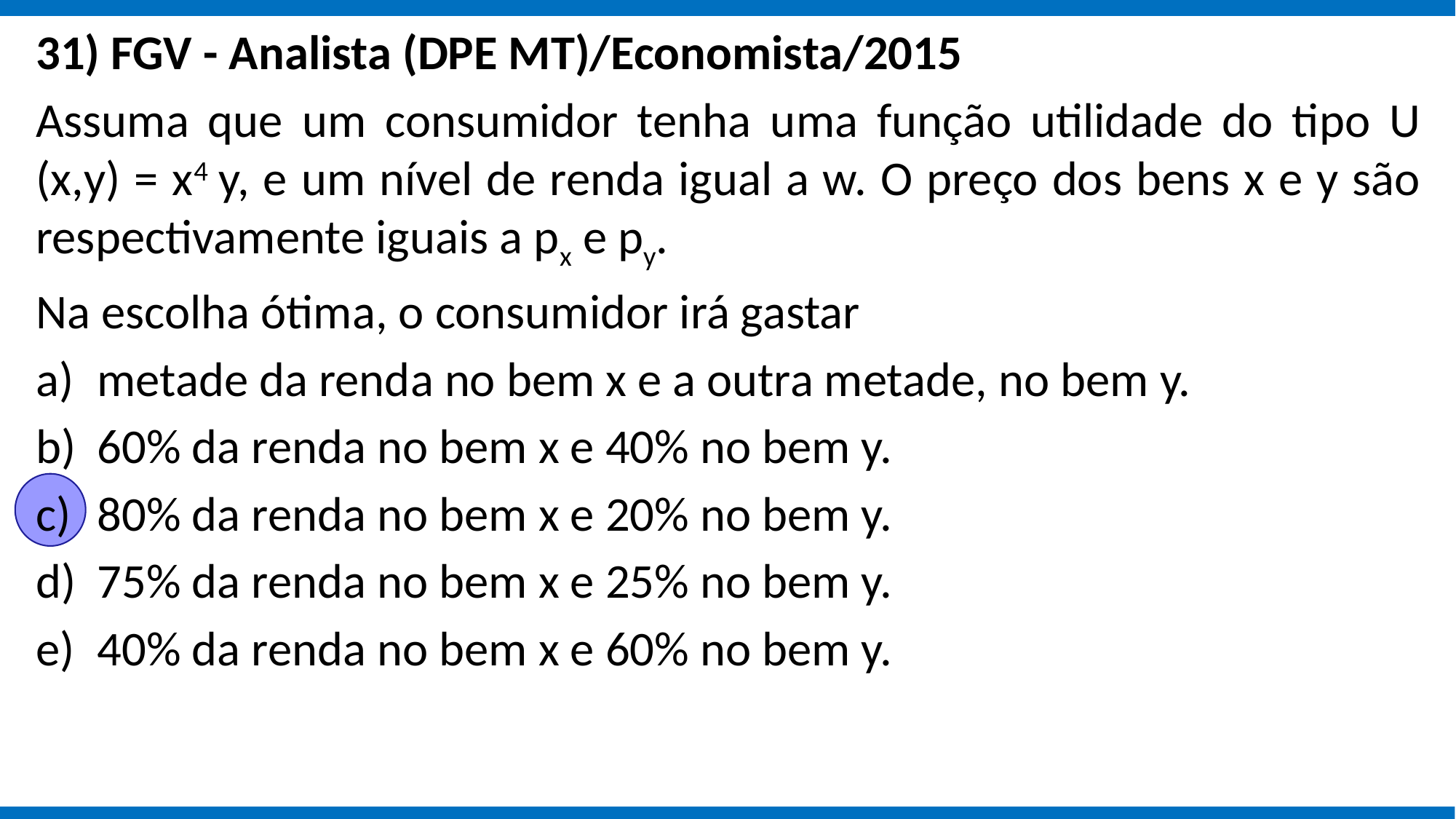

31) FGV - Analista (DPE MT)/Economista/2015
Assuma que um consumidor tenha uma função utilidade do tipo U (x,y) = x4 y, e um nível de renda igual a w. O preço dos bens x e y são respectivamente iguais a px e py.
Na escolha ótima, o consumidor irá gastar
metade da renda no bem x e a outra metade, no bem y.
60% da renda no bem x e 40% no bem y.
80% da renda no bem x e 20% no bem y.
75% da renda no bem x e 25% no bem y.
40% da renda no bem x e 60% no bem y.